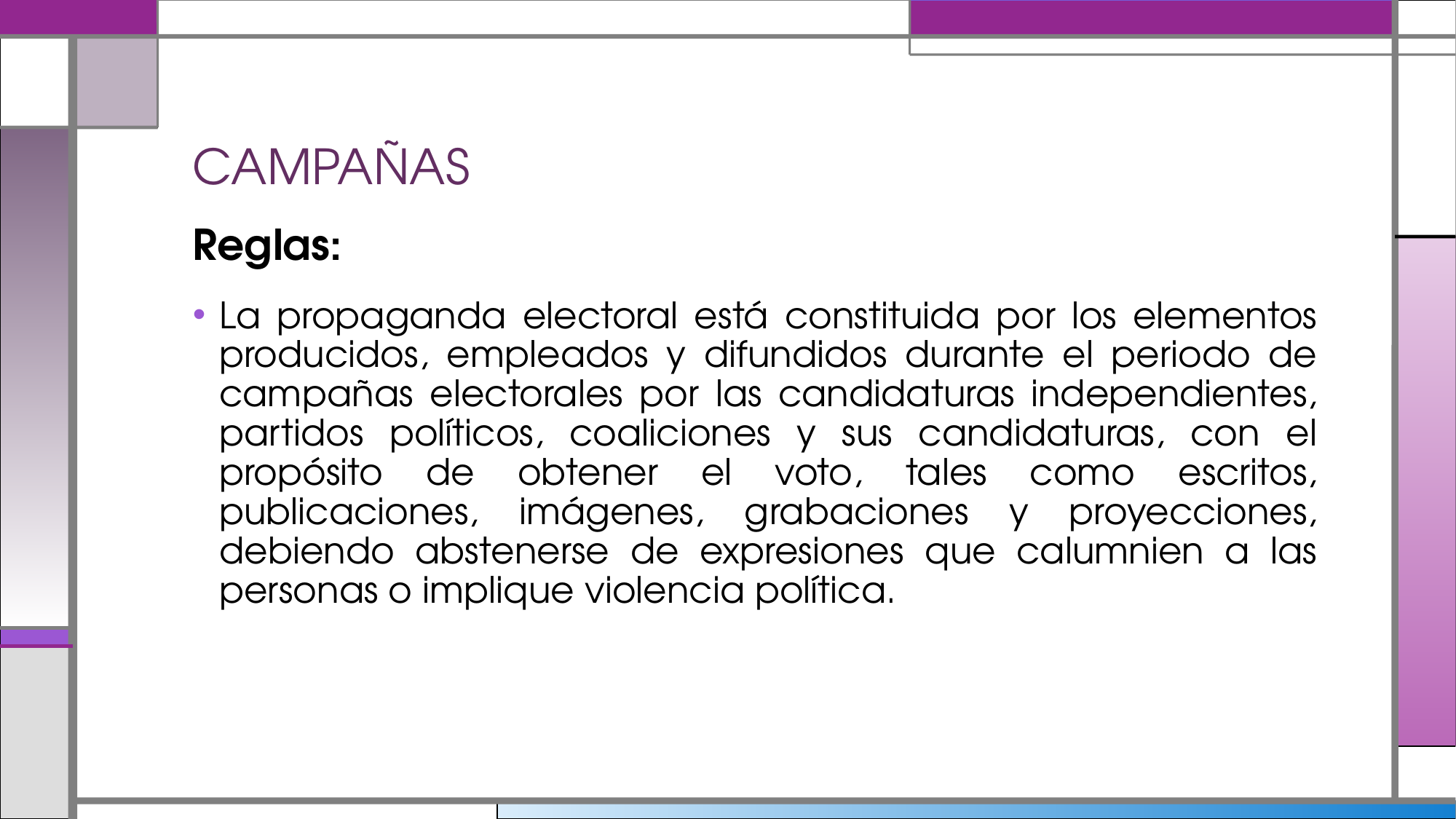

# CAMPAÑAS
Reglas:
La propaganda electoral está constituida por los elementos producidos, empleados y difundidos durante el periodo de campañas electorales por las candidaturas independientes, partidos políticos, coaliciones y sus candidaturas, con el propósito de obtener el voto, tales como escritos, publicaciones, imágenes, grabaciones y proyecciones, debiendo abstenerse de expresiones que calumnien a las personas o implique violencia política.